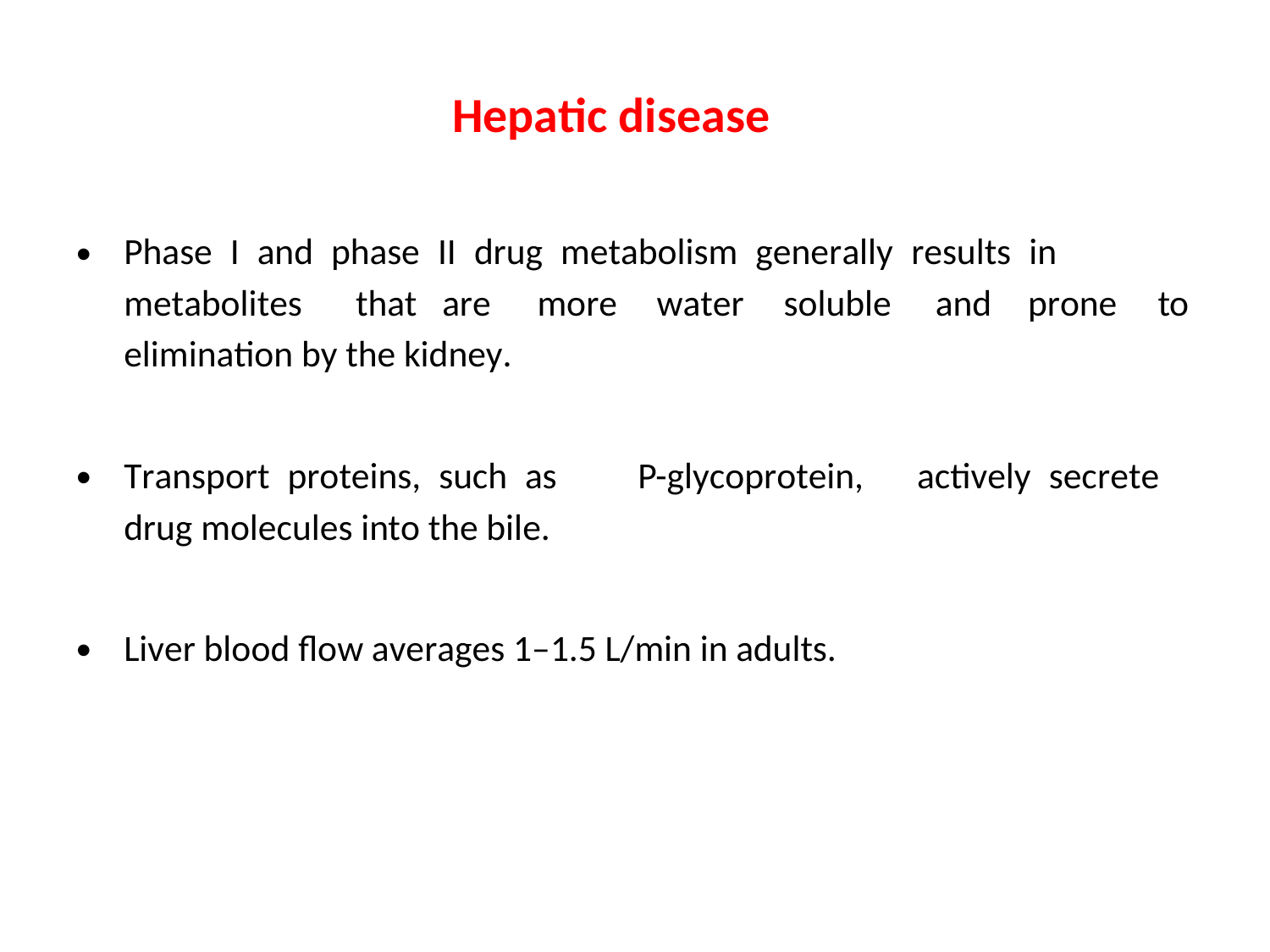

Hepatic disease
•
Phase  I  and  phase  II  drug  metabolism  generally  results  in
metabolites
that  are
more
water
soluble
and
prone
to
elimination by the kidney.
•
Transport  proteins,  such  as
drug molecules into the bile.
P-glycoprotein,
actively  secrete
•
Liver blood ﬂow averages 1–1.5 L/min in adults.